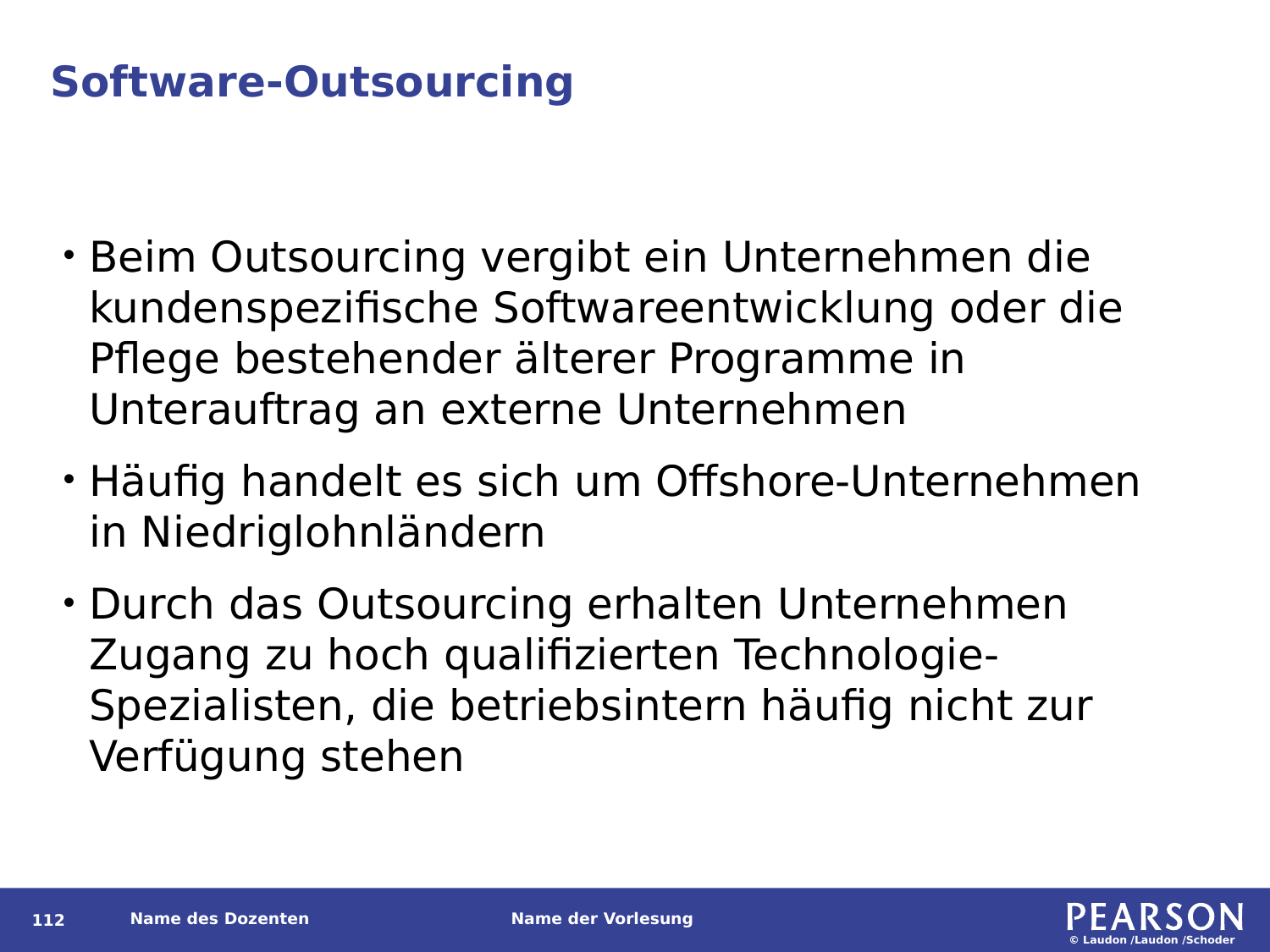

# Software-Outsourcing

Beim Outsourcing vergibt ein Unternehmen die kundenspezifische Softwareentwicklung oder die Pflege bestehender älterer Programme in Unterauftrag an externe Unternehmen
Häufig handelt es sich um Offshore-Unternehmen in Niedriglohnländern
Durch das Outsourcing erhalten Unternehmen Zugang zu hoch qualifizierten Technologie-Spezialisten, die betriebsintern häufig nicht zur Verfügung stehen
112